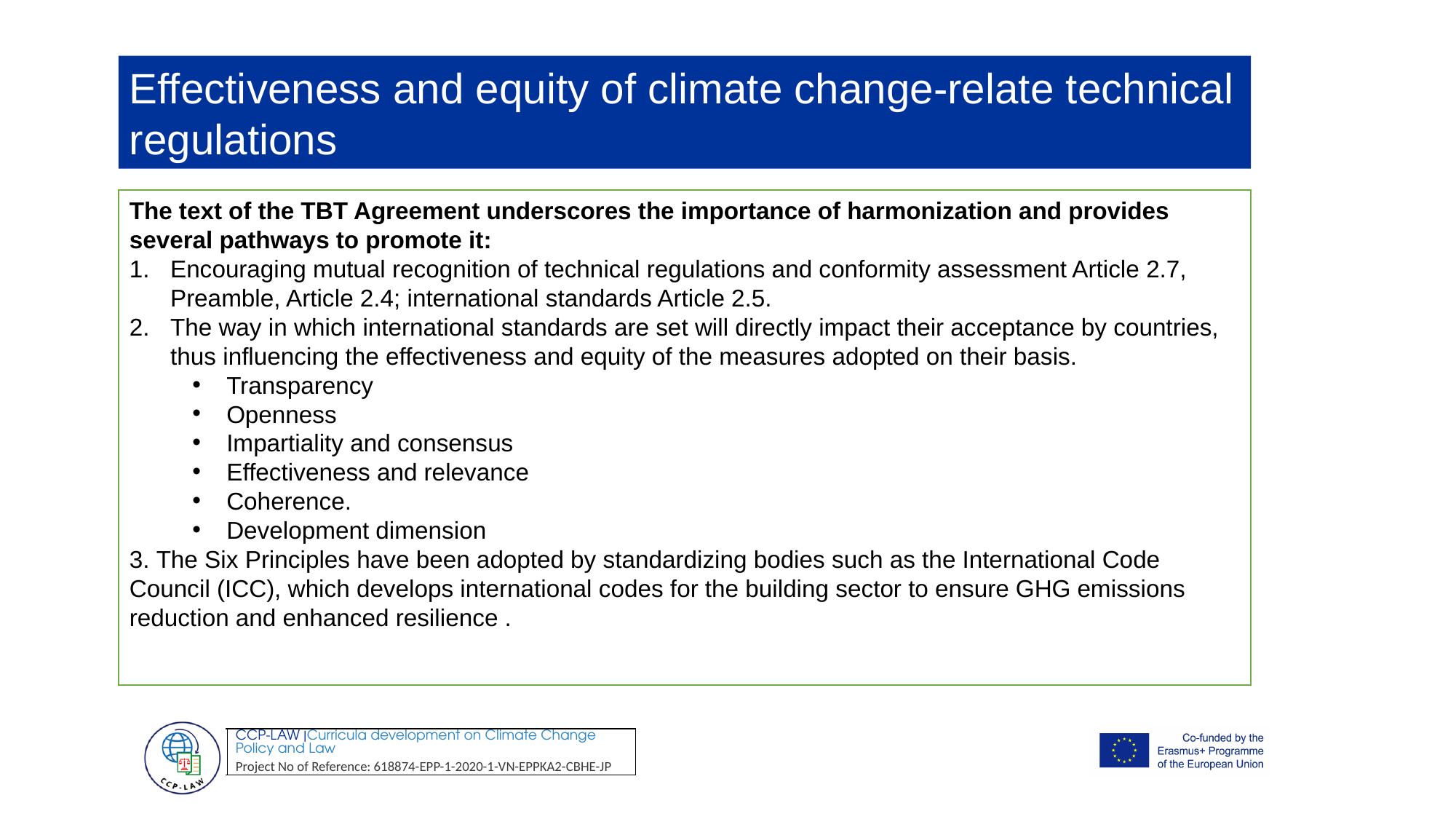

Effectiveness and equity of climate change-relate technical regulations
The text of the TBT Agreement underscores the importance of harmonization and provides several pathways to promote it:
Encouraging mutual recognition of technical regulations and conformity assessment Article 2.7, Preamble, Article 2.4; international standards Article 2.5.
The way in which international standards are set will directly impact their acceptance by countries, thus influencing the effectiveness and equity of the measures adopted on their basis.
Transparency
Openness
Impartiality and consensus
Effectiveness and relevance
Coherence.
Development dimension
3. The Six Principles have been adopted by standardizing bodies such as the International Code Council (ICC), which develops international codes for the building sector to ensure GHG emissions reduction and enhanced resilience .